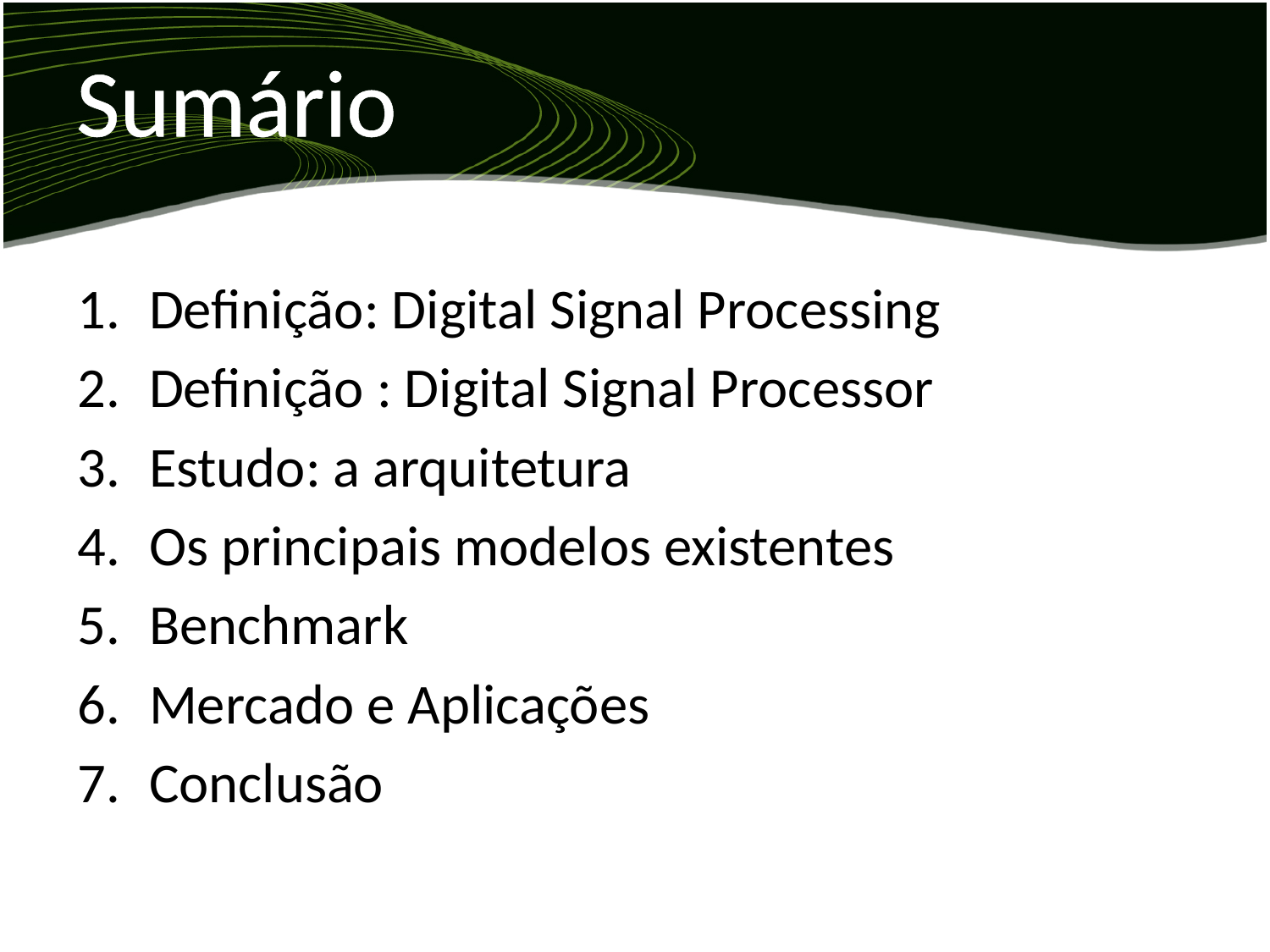

# Sumário
Definição: Digital Signal Processing
Definição : Digital Signal Processor
Estudo: a arquitetura
Os principais modelos existentes
Benchmark
Mercado e Aplicações
Conclusão